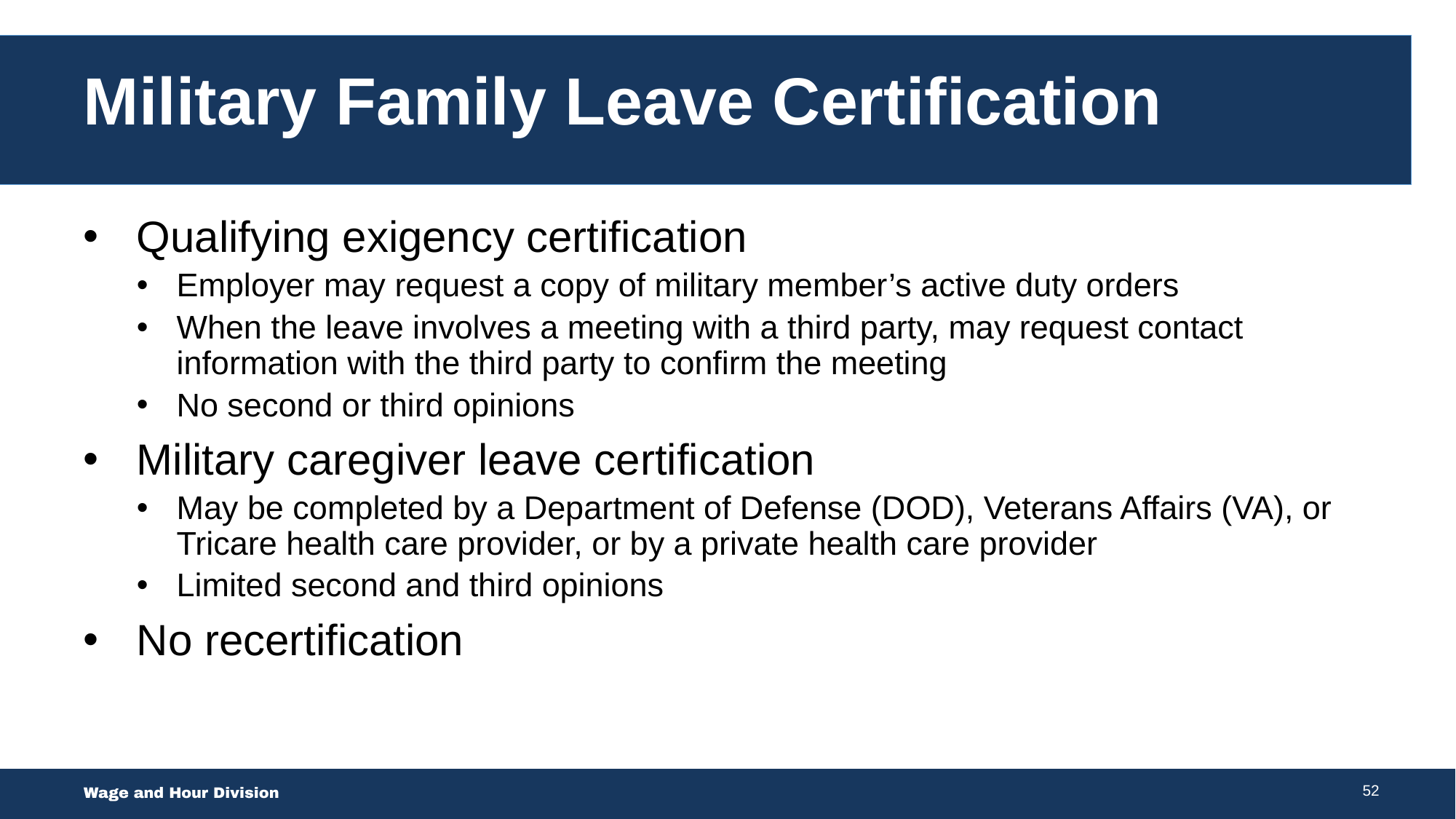

# Military Family Leave Certification
Qualifying exigency certification
Employer may request a copy of military member’s active duty orders
When the leave involves a meeting with a third party, may request contact information with the third party to confirm the meeting
No second or third opinions
Military caregiver leave certification
May be completed by a Department of Defense (DOD), Veterans Affairs (VA), or Tricare health care provider, or by a private health care provider
Limited second and third opinions
No recertification